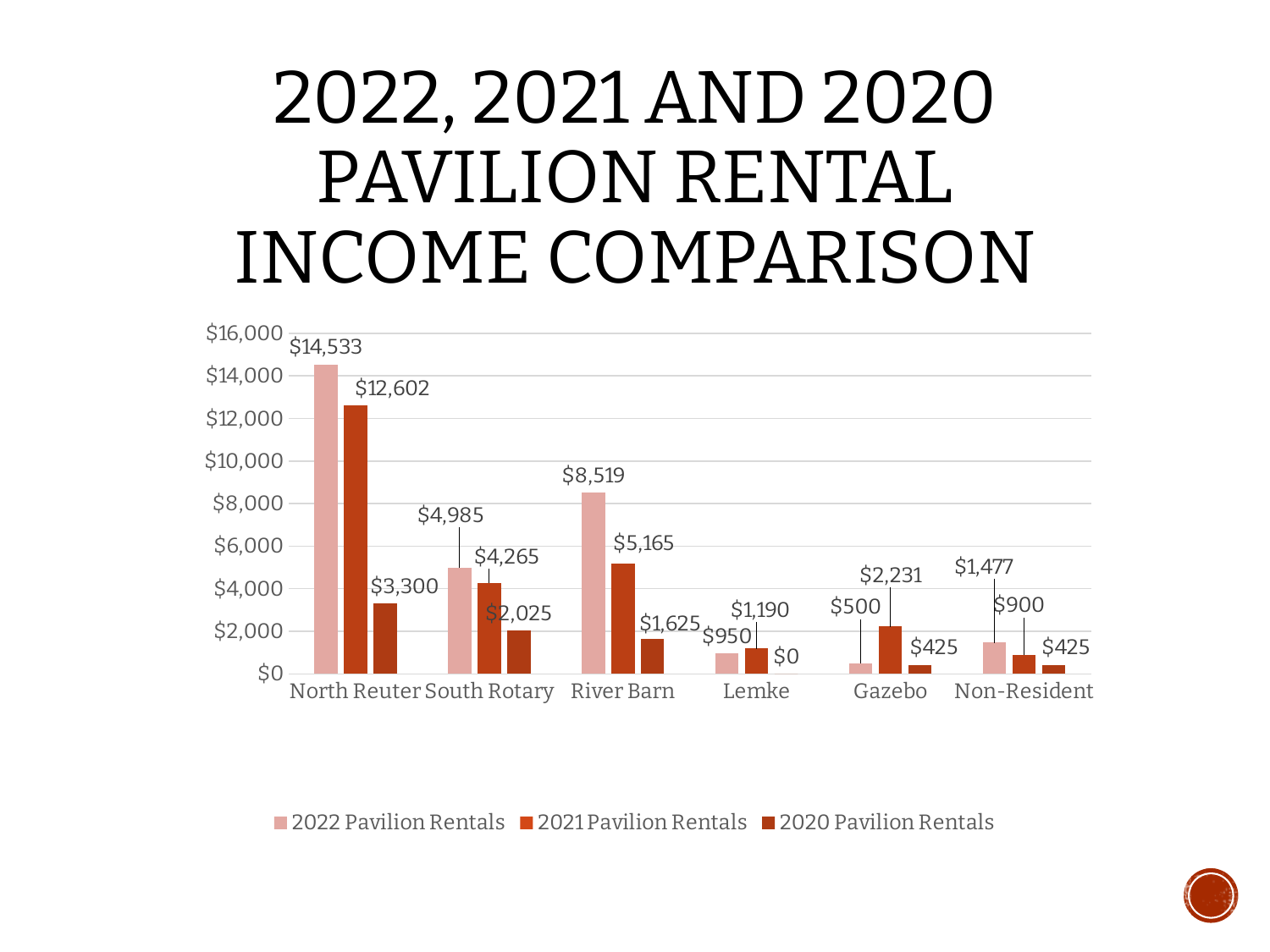

# 2022, 2021 and 2020 Pavilion Rental Income Comparison

### Chart

| Category | 2022 Pavilion Rentals | 2021 Pavilion Rentals | 2020 Pavilion Rentals |
|---|---|---|---|
| North Reuter | 14532.77 | 12602.49 | 3300.0 |
| South Rotary | 4984.98 | 4265.4 | 2025.0 |
| River Barn | 8519.21 | 5165.4 | 1625.0 |
| Lemke | 949.5 | 1190.4 | 0.0 |
| Gazebo | 500.0 | 2230.8 | 425.0 |
| Non-Resident | 1477.0 | 900.0 | 425.0 |